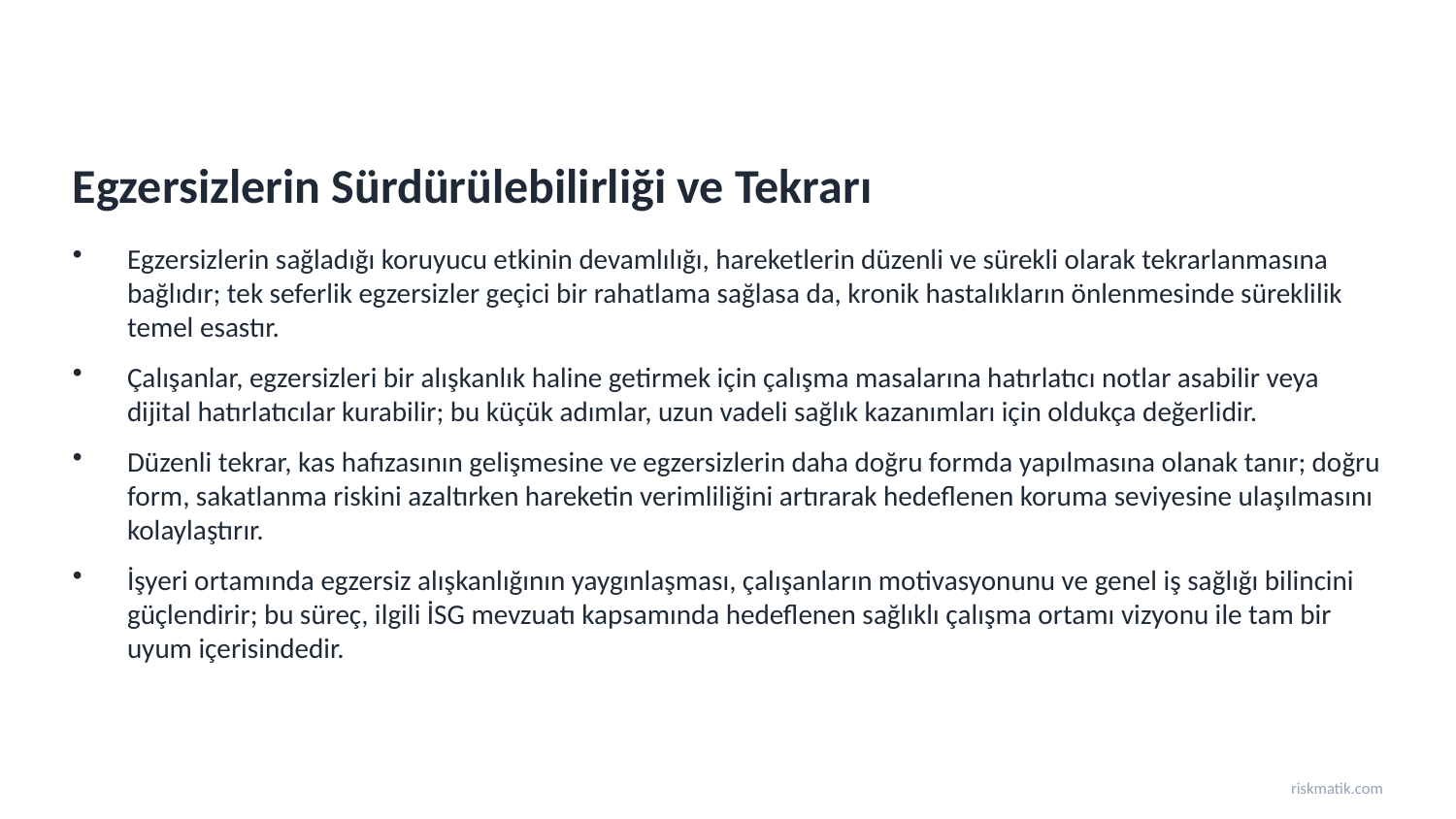

Egzersizlerin Sürdürülebilirliği ve Tekrarı
Egzersizlerin sağladığı koruyucu etkinin devamlılığı, hareketlerin düzenli ve sürekli olarak tekrarlanmasına bağlıdır; tek seferlik egzersizler geçici bir rahatlama sağlasa da, kronik hastalıkların önlenmesinde süreklilik temel esastır.
Çalışanlar, egzersizleri bir alışkanlık haline getirmek için çalışma masalarına hatırlatıcı notlar asabilir veya dijital hatırlatıcılar kurabilir; bu küçük adımlar, uzun vadeli sağlık kazanımları için oldukça değerlidir.
Düzenli tekrar, kas hafızasının gelişmesine ve egzersizlerin daha doğru formda yapılmasına olanak tanır; doğru form, sakatlanma riskini azaltırken hareketin verimliliğini artırarak hedeflenen koruma seviyesine ulaşılmasını kolaylaştırır.
İşyeri ortamında egzersiz alışkanlığının yaygınlaşması, çalışanların motivasyonunu ve genel iş sağlığı bilincini güçlendirir; bu süreç, ilgili İSG mevzuatı kapsamında hedeflenen sağlıklı çalışma ortamı vizyonu ile tam bir uyum içerisindedir.
riskmatik.com